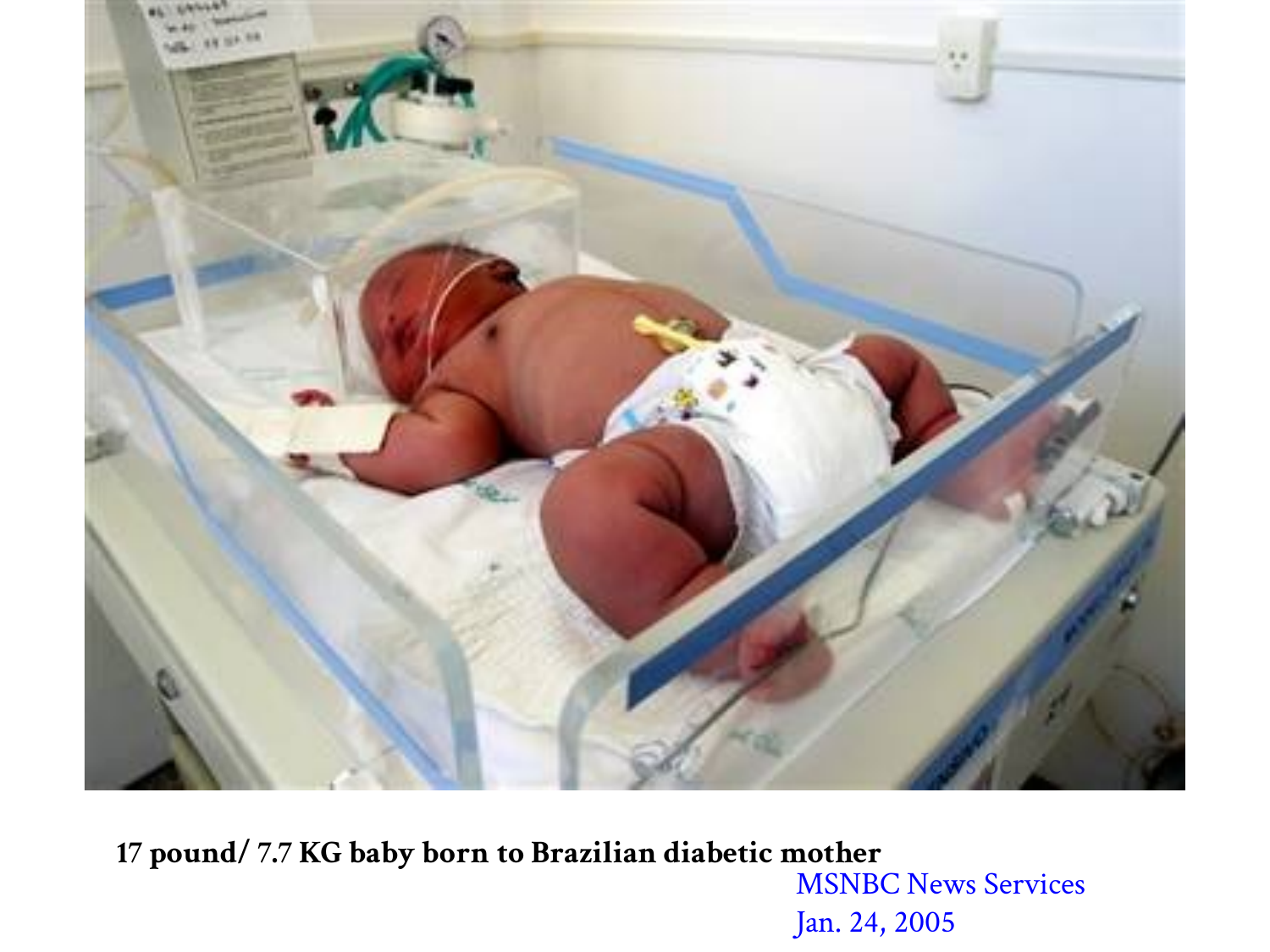

17 pound/ 7.7 KG baby born to Brazilian diabetic mother
MSNBC News Services
Jan. 24, 2005